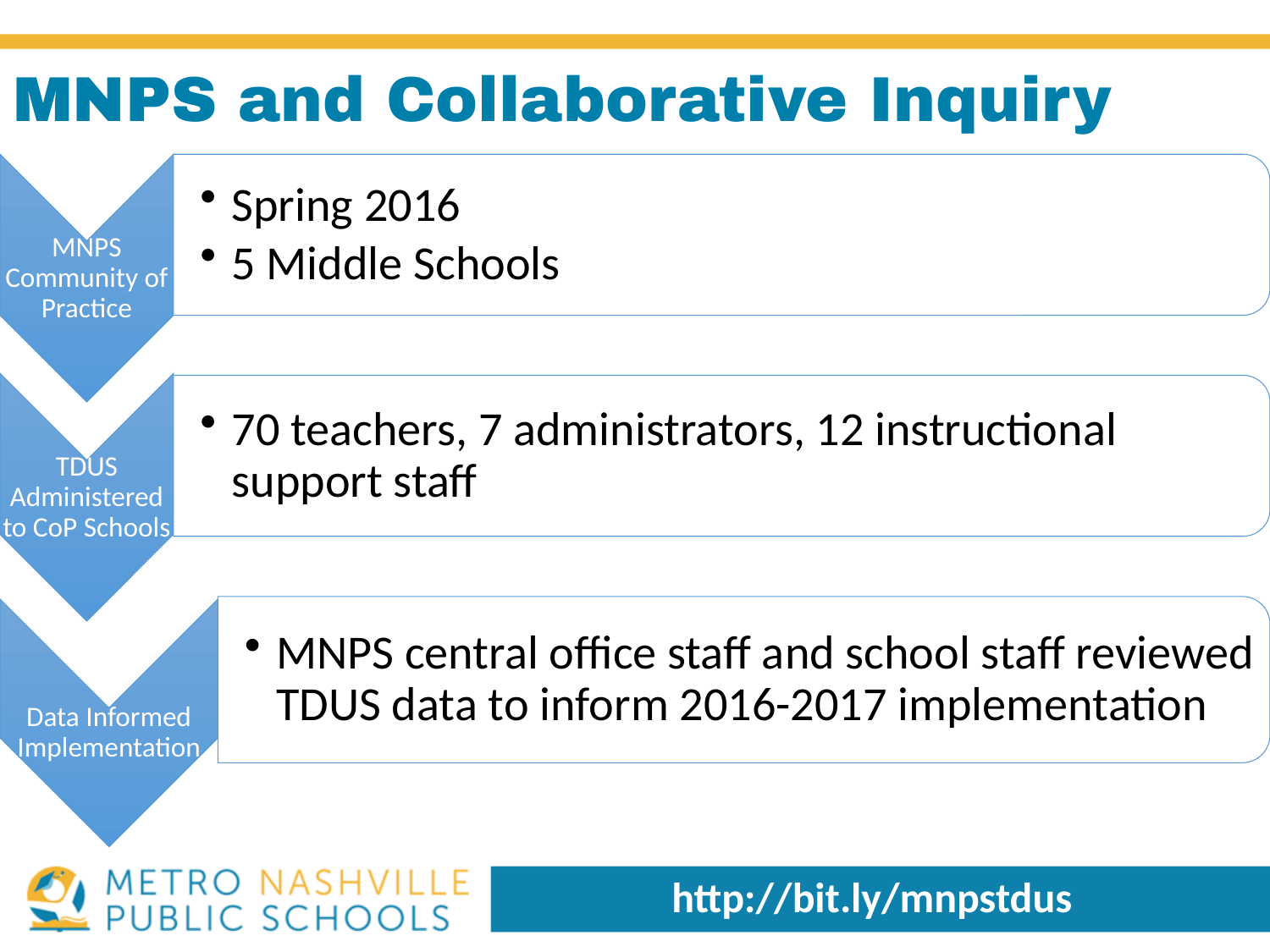

# MNPS and Collaborative Inquiry
MNPS Community of Practice
Spring 2016
5 Middle Schools
TDUS Administered to CoP Schools
70 teachers, 7 administrators, 12 instructional support staff

Data Informed Implementation
MNPS central office staff and school staff reviewed TDUS data to inform 2016-2017 implementation
http://bit.ly/mnpstdus